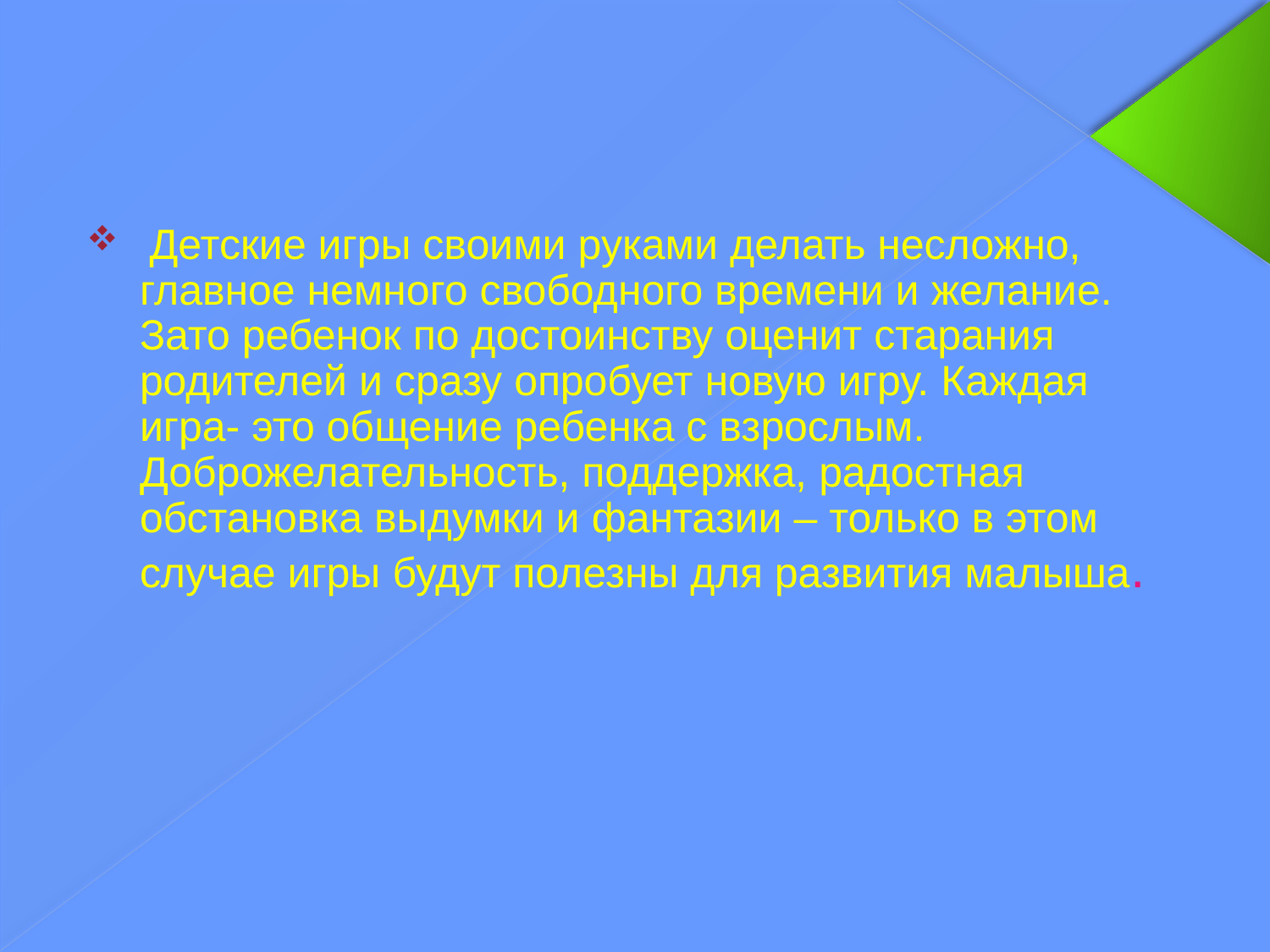

Детские игры своими руками делать несложно, главное немного свободного времени и желание. Зато ребенок по достоинству оценит старания родителей и сразу опробует новую игру. Каждая игра- это общение ребенка с взрослым. Доброжелательность, поддержка, радостная обстановка выдумки и фантазии – только в этом случае игры будут полезны для развития малыша.